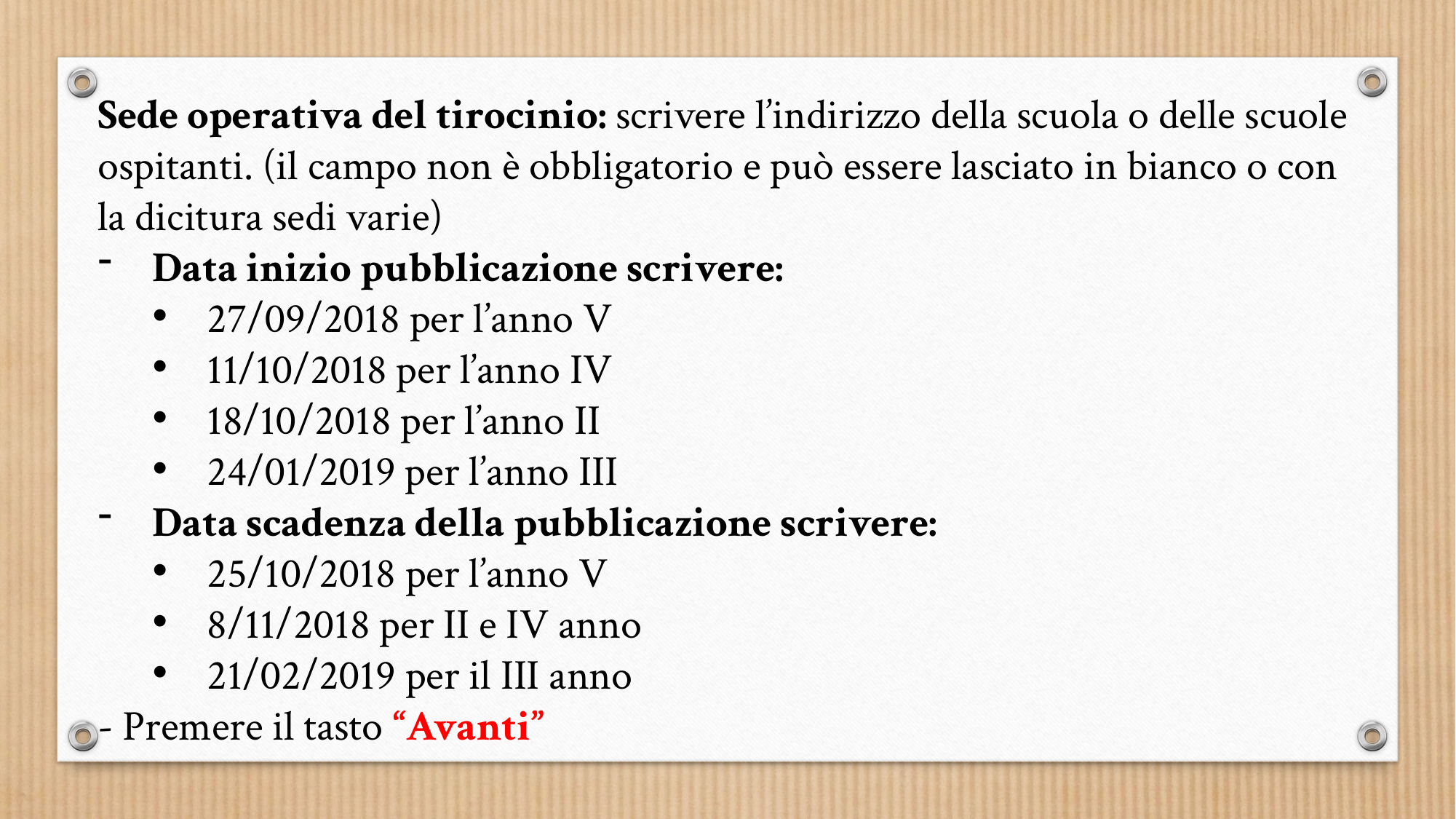

Sede operativa del tirocinio: scrivere l’indirizzo della scuola o delle scuole ospitanti. (il campo non è obbligatorio e può essere lasciato in bianco o con la dicitura sedi varie)
Data inizio pubblicazione scrivere:
27/09/2018 per l’anno V
11/10/2018 per l’anno IV
18/10/2018 per l’anno II
24/01/2019 per l’anno III
Data scadenza della pubblicazione scrivere:
25/10/2018 per l’anno V
8/11/2018 per II e IV anno
21/02/2019 per il III anno
- Premere il tasto “Avanti”